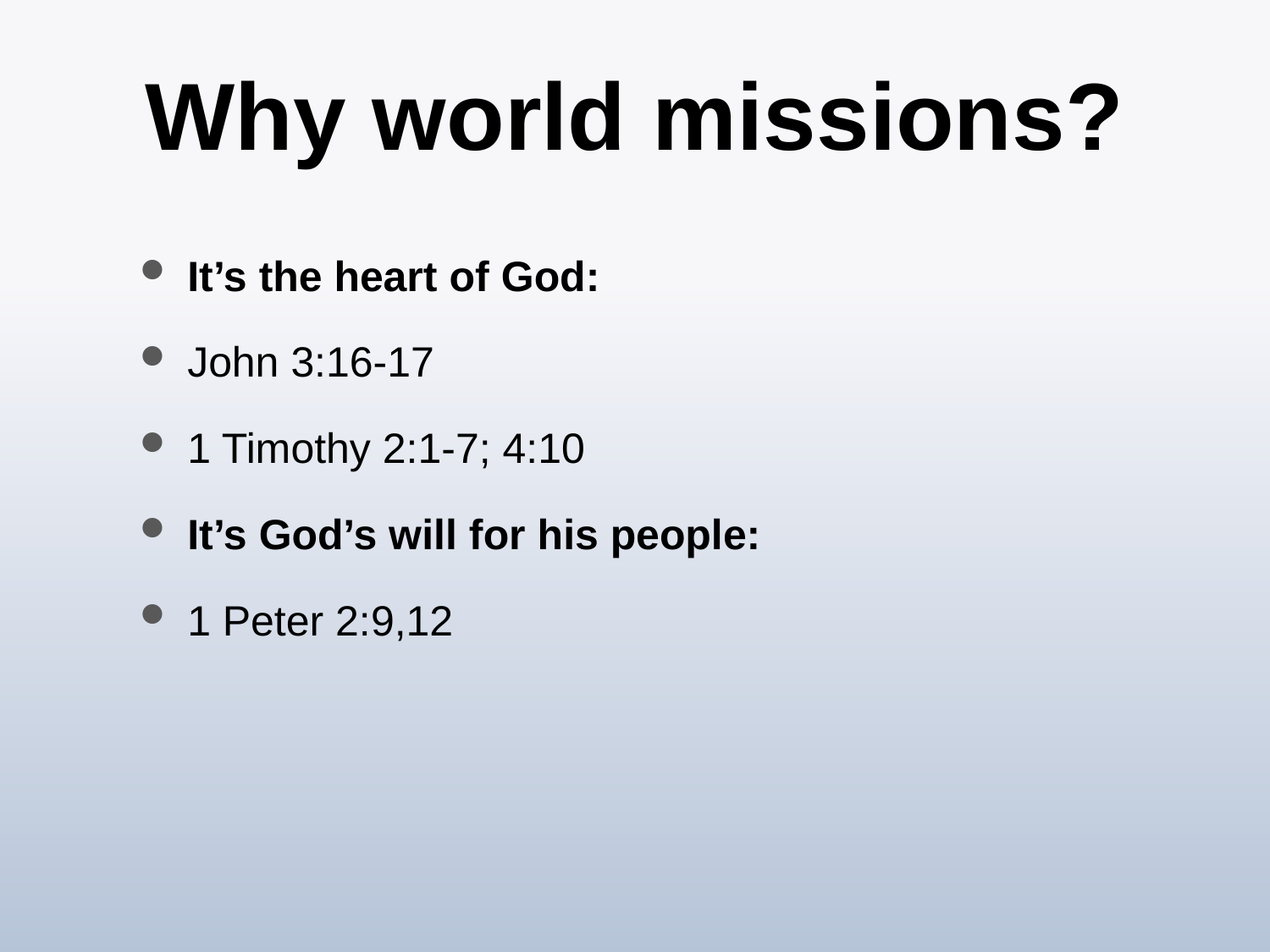

# Why world missions?
It’s the heart of God:
John 3:16-17
1 Timothy 2:1-7; 4:10
It’s God’s will for his people:
1 Peter 2:9,12